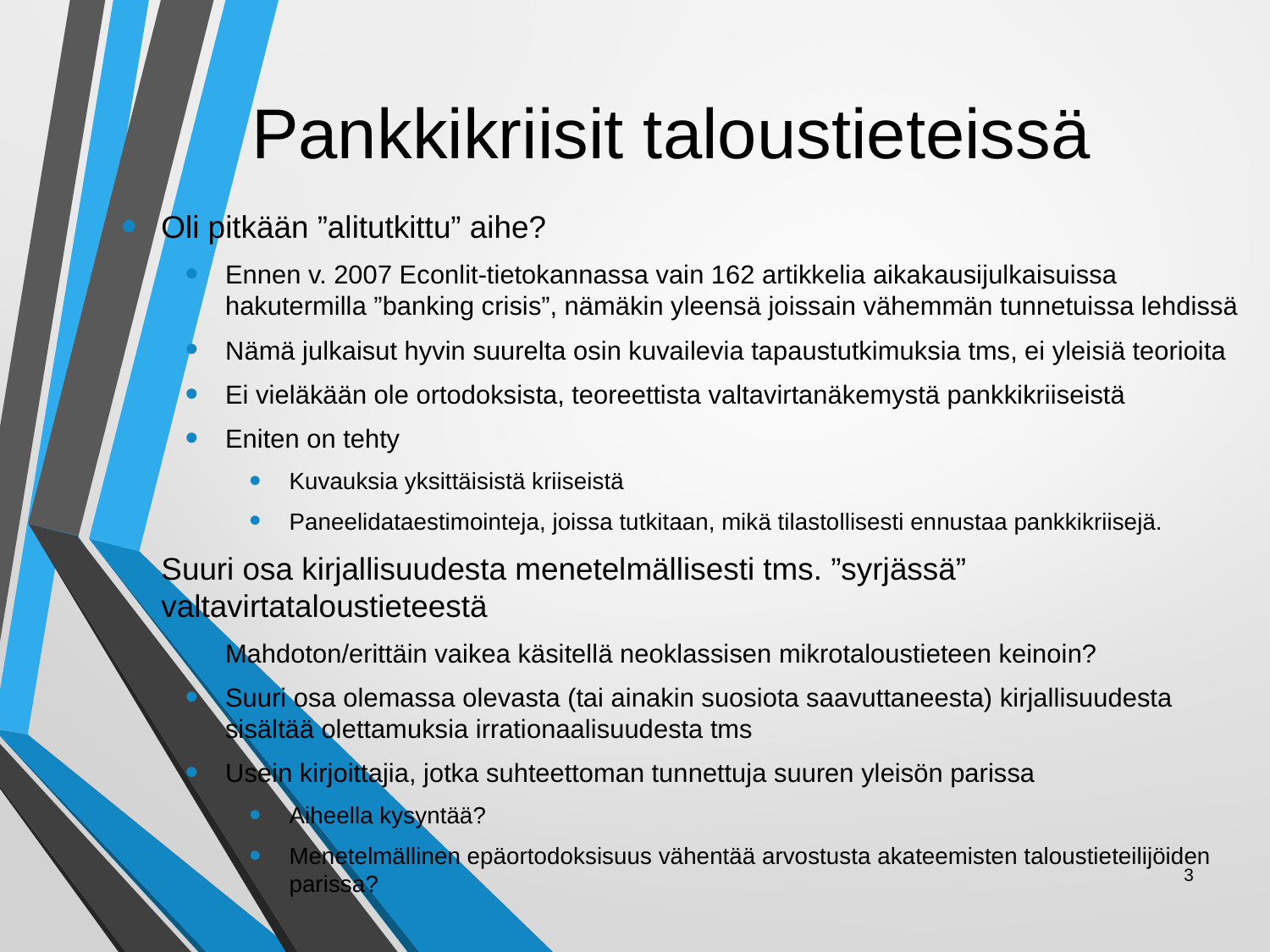

# Pankkikriisit taloustieteissä
Oli pitkään ”alitutkittu” aihe?
Ennen v. 2007 Econlit-tietokannassa vain 162 artikkelia aikakausijulkaisuissa hakutermilla ”banking crisis”, nämäkin yleensä joissain vähemmän tunnetuissa lehdissä
Nämä julkaisut hyvin suurelta osin kuvailevia tapaustutkimuksia tms, ei yleisiä teorioita
Ei vieläkään ole ortodoksista, teoreettista valtavirtanäkemystä pankkikriiseistä
Eniten on tehty
Kuvauksia yksittäisistä kriiseistä
Paneelidataestimointeja, joissa tutkitaan, mikä tilastollisesti ennustaa pankkikriisejä.
Suuri osa kirjallisuudesta menetelmällisesti tms. ”syrjässä” valtavirtataloustieteestä
Mahdoton/erittäin vaikea käsitellä neoklassisen mikrotaloustieteen keinoin?
Suuri osa olemassa olevasta (tai ainakin suosiota saavuttaneesta) kirjallisuudesta sisältää olettamuksia irrationaalisuudesta tms
Usein kirjoittajia, jotka suhteettoman tunnettuja suuren yleisön parissa
Aiheella kysyntää?
Menetelmällinen epäortodoksisuus vähentää arvostusta akateemisten taloustieteilijöiden parissa?
3